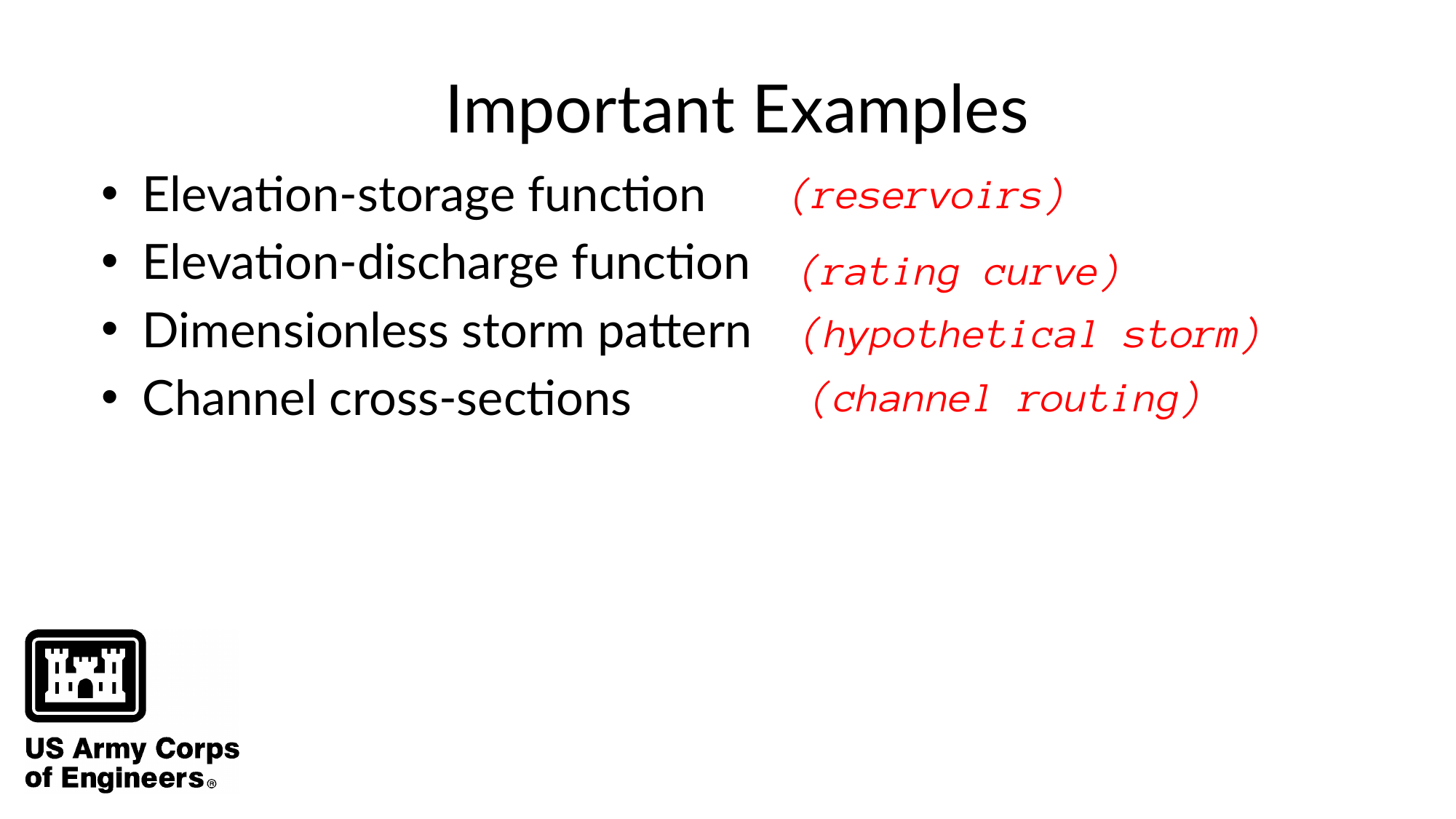

# Important Examples
Elevation-storage function
Elevation-discharge function
Dimensionless storm pattern
Channel cross-sections

(reservoirs)
(rating curve)
(hypothetical storm)
(channel routing)